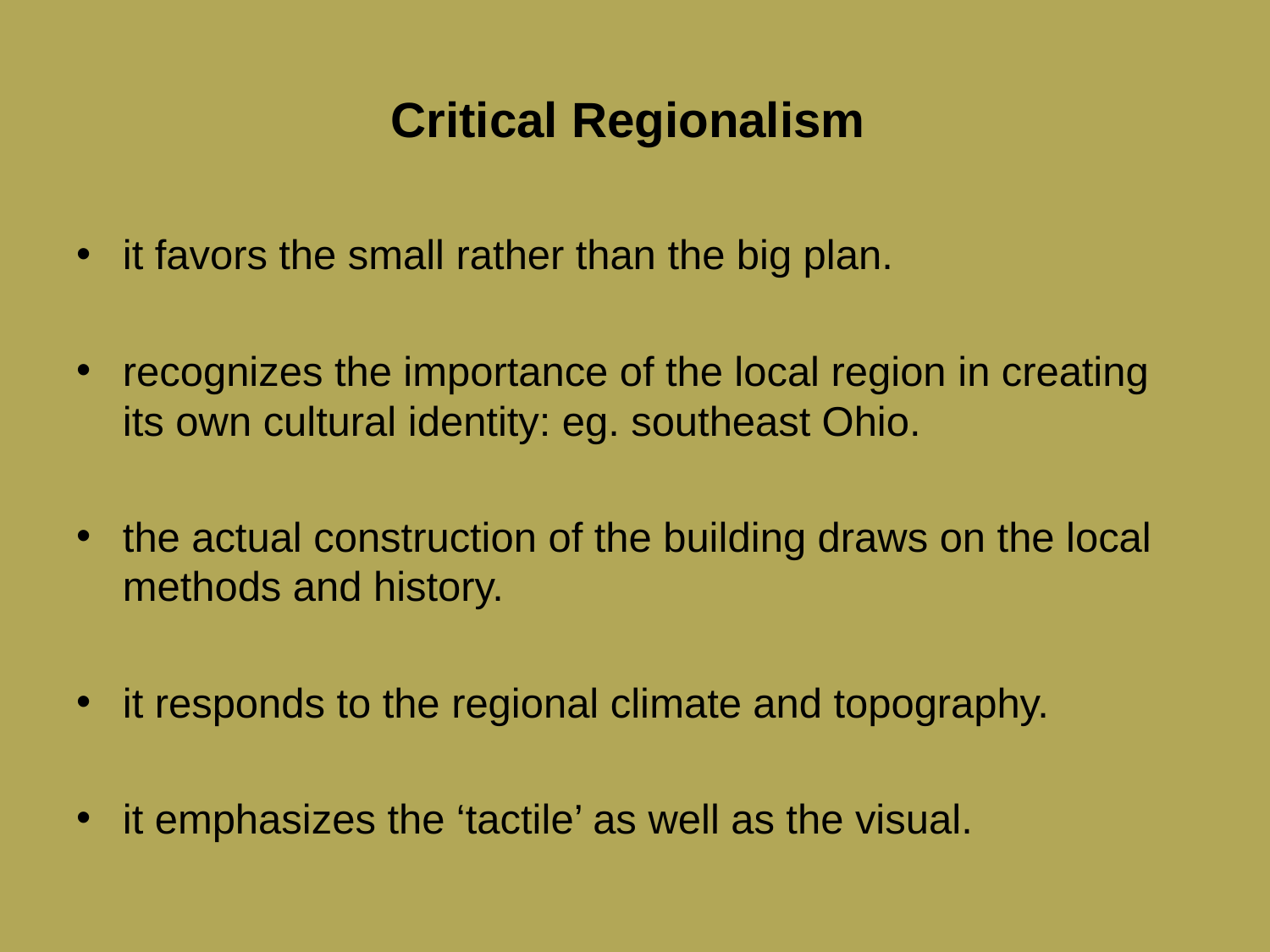

# Critical Regionalism
it favors the small rather than the big plan.

recognizes the importance of the local region in creating its own cultural identity: eg. southeast Ohio.

the actual construction of the building draws on the local methods and history.

it responds to the regional climate and topography.

it emphasizes the ‘tactile’ as well as the visual.